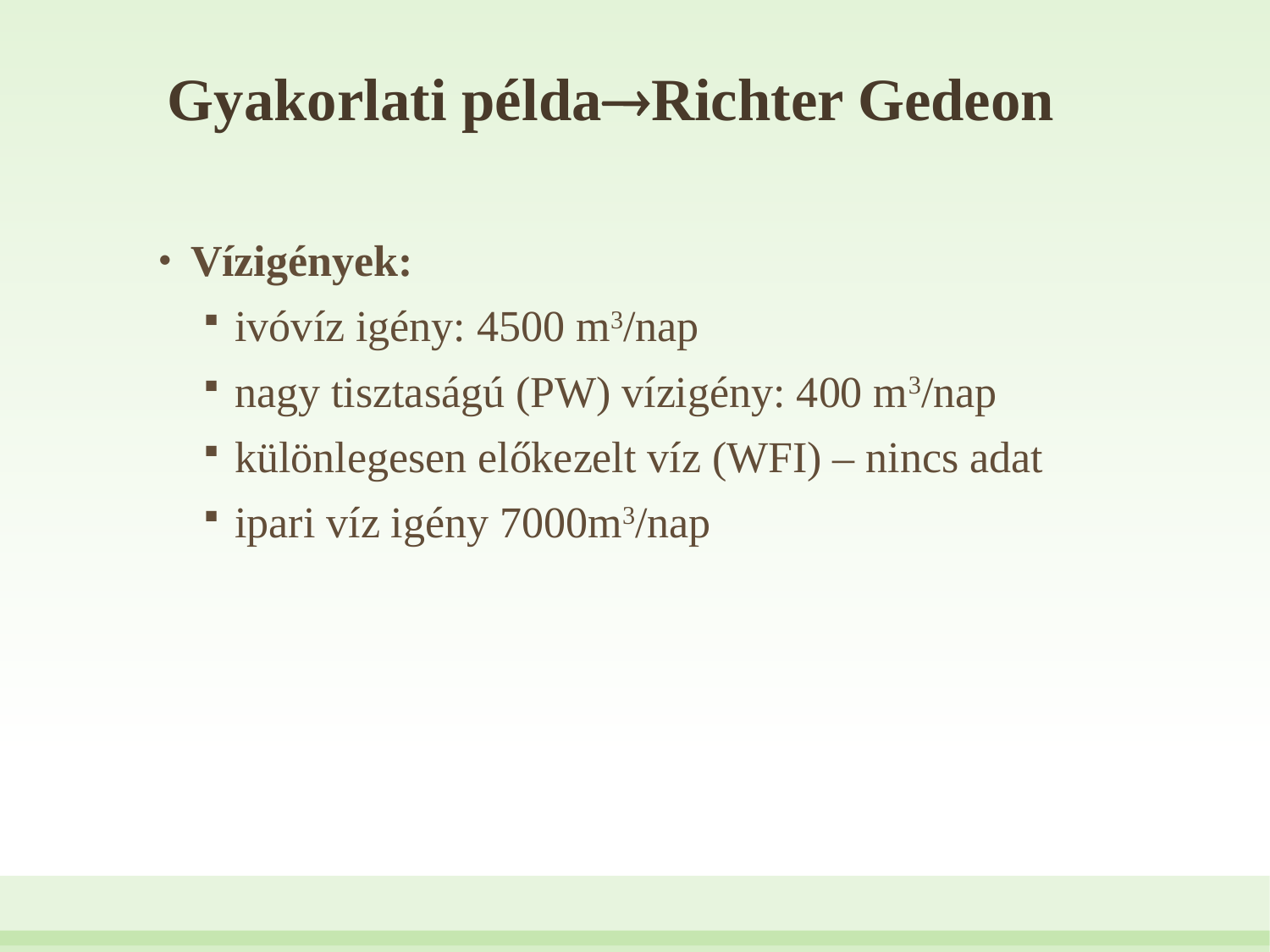

# Gyakorlati példa→Richter Gedeon
Vízigények:
ivóvíz igény: 4500 m3/nap
nagy tisztaságú (PW) vízigény: 400 m3/nap
különlegesen előkezelt víz (WFI) – nincs adat
ipari víz igény 7000m3/nap